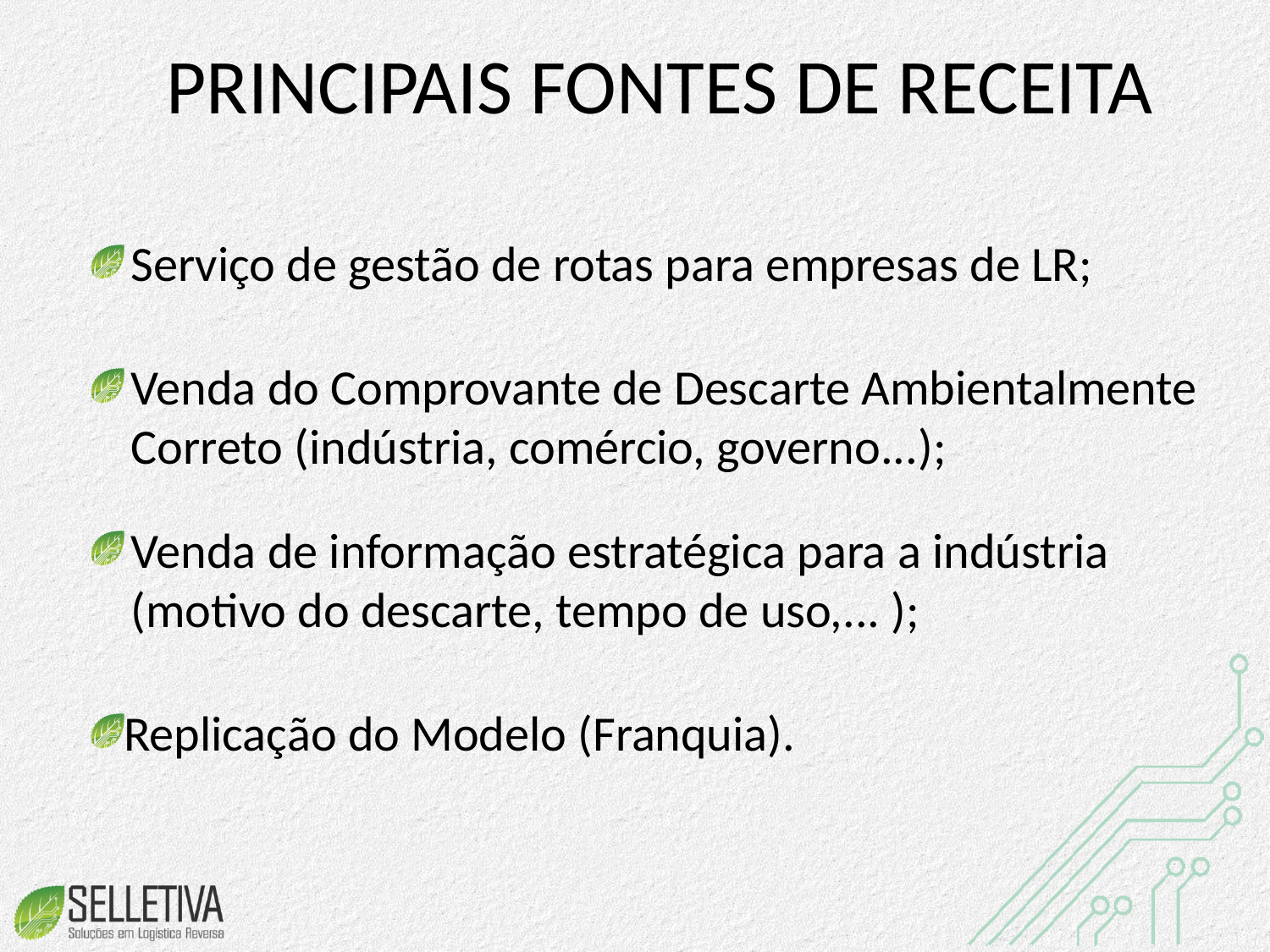

# PRINCIPAIS FONTES DE RECEITA

Serviço de gestão de rotas para empresas de LR;

Venda do Comprovante de Descarte Ambientalmente Correto (indústria, comércio, governo...);

Venda de informação estratégica para a indústria (motivo do descarte, tempo de uso,... );

Replicação do Modelo (Franquia).